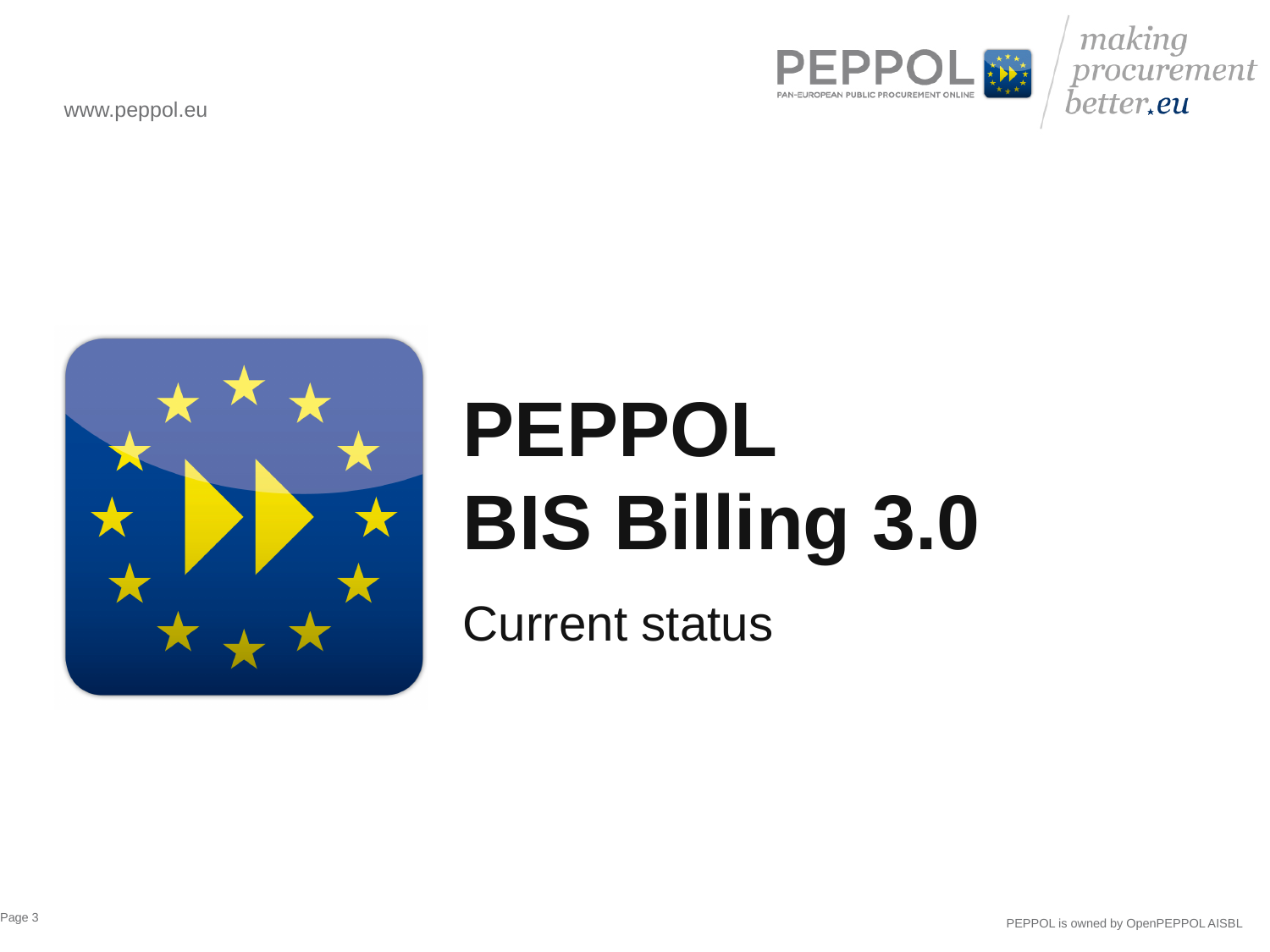

# PEPPOL BIS Billing 3.0
Current status
Page 3